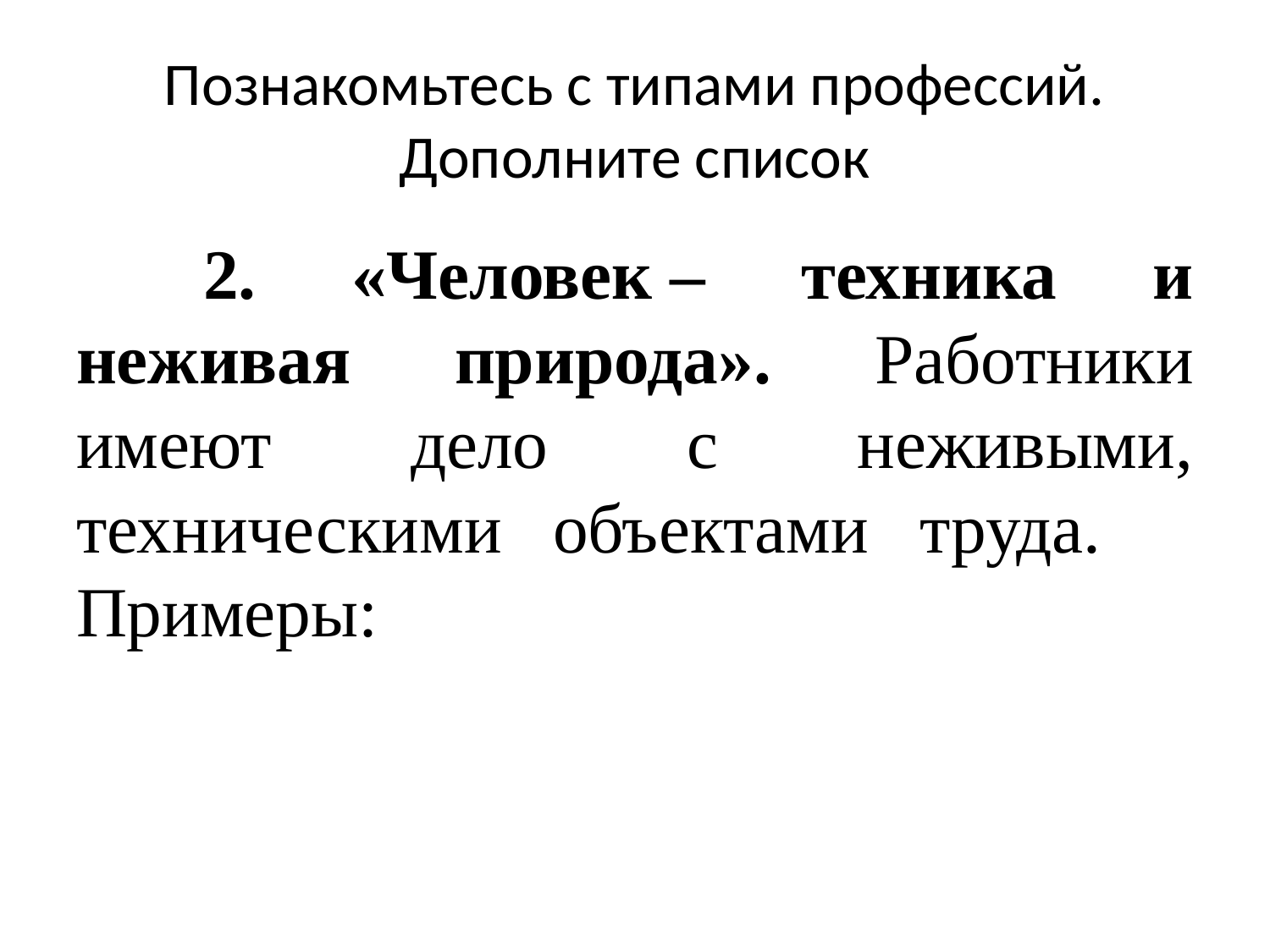

# Познакомьтесь с типами профессий. Дополните список
	2. «Человек – техника и неживая природа». Работники имеют дело с неживыми, техническими объектами труда. 	Примеры: